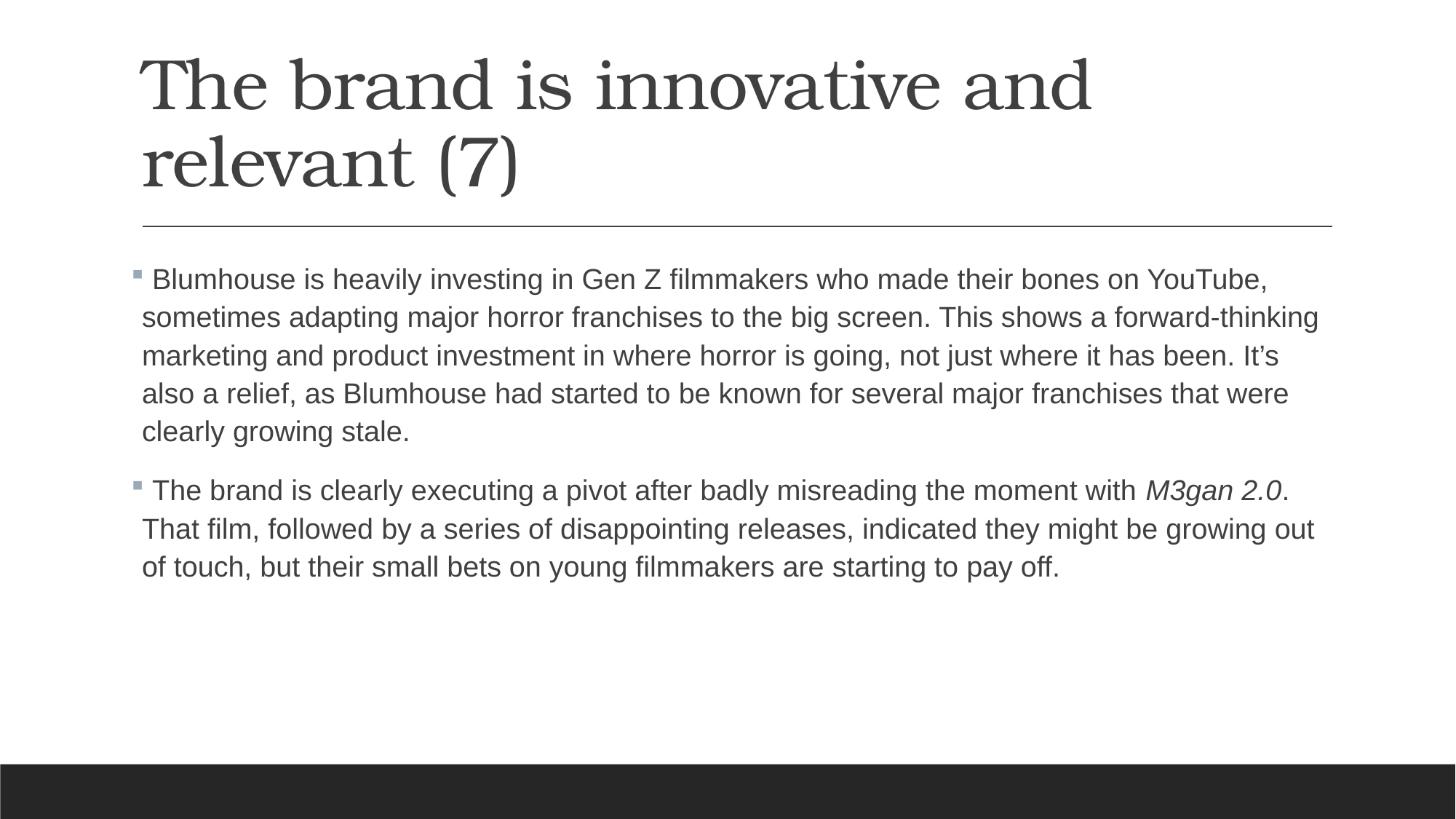

# The brand is innovative and relevant (7)
 Blumhouse is heavily investing in Gen Z filmmakers who made their bones on YouTube, sometimes adapting major horror franchises to the big screen. This shows a forward-thinking marketing and product investment in where horror is going, not just where it has been. It’s also a relief, as Blumhouse had started to be known for several major franchises that were clearly growing stale.
 The brand is clearly executing a pivot after badly misreading the moment with M3gan 2.0. That film, followed by a series of disappointing releases, indicated they might be growing out of touch, but their small bets on young filmmakers are starting to pay off.